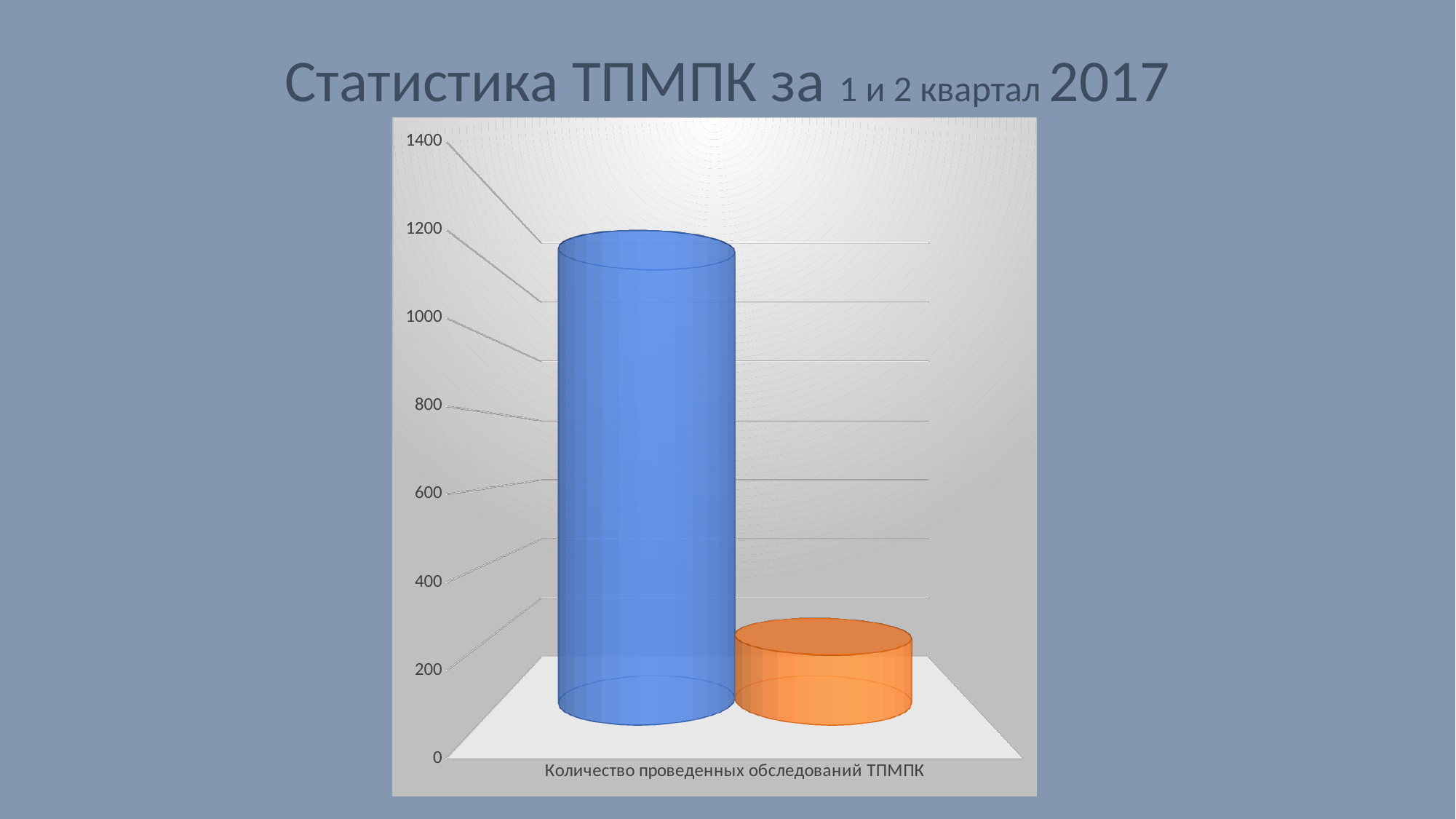

# Статистика ТПМПК за 1 и 2 квартал 2017

[unsupported chart]